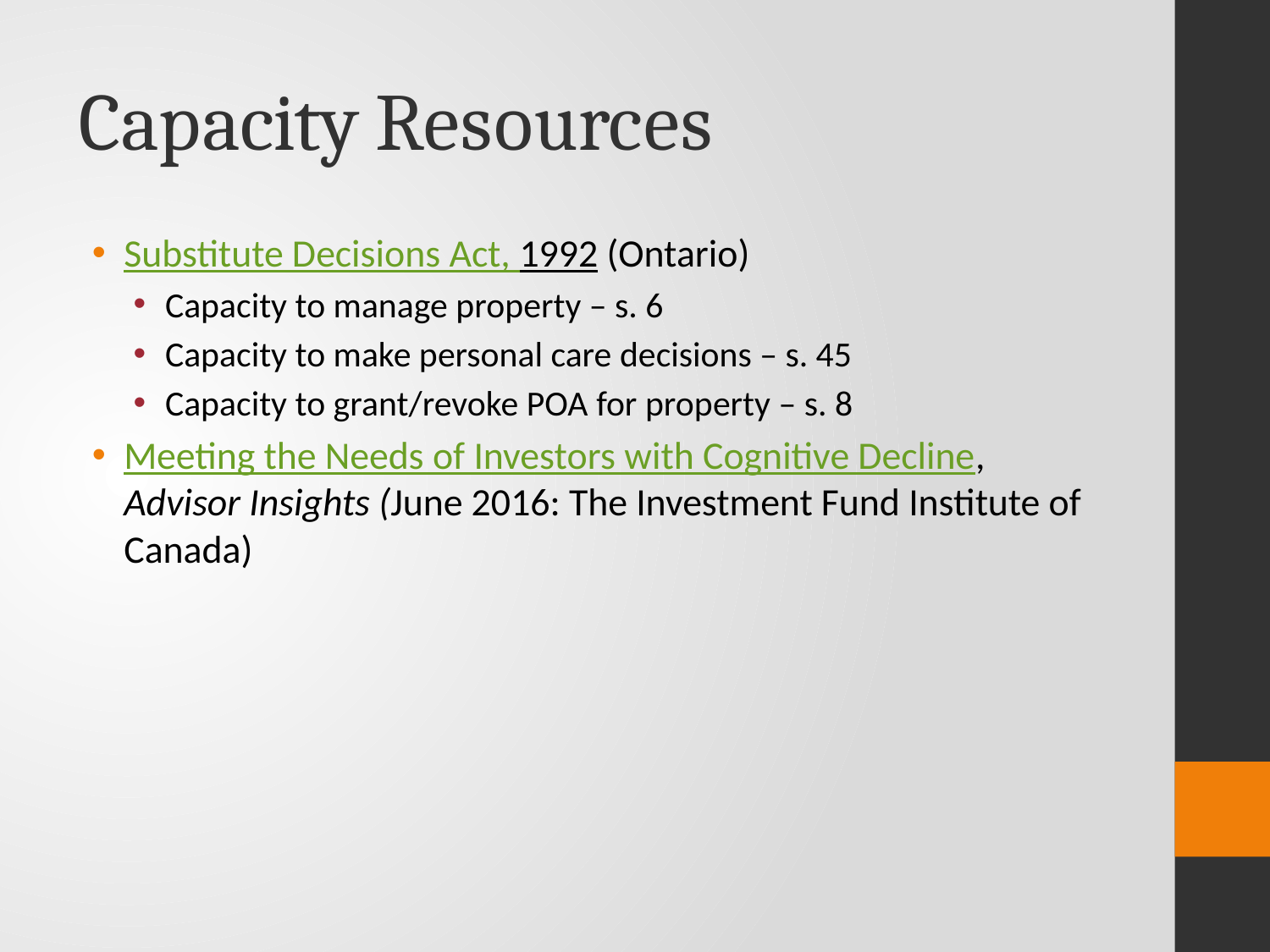

# Capacity Resources
Substitute Decisions Act, 1992 (Ontario)
Capacity to manage property – s. 6
Capacity to make personal care decisions – s. 45
Capacity to grant/revoke POA for property – s. 8
Meeting the Needs of Investors with Cognitive Decline, Advisor Insights (June 2016: The Investment Fund Institute of Canada)